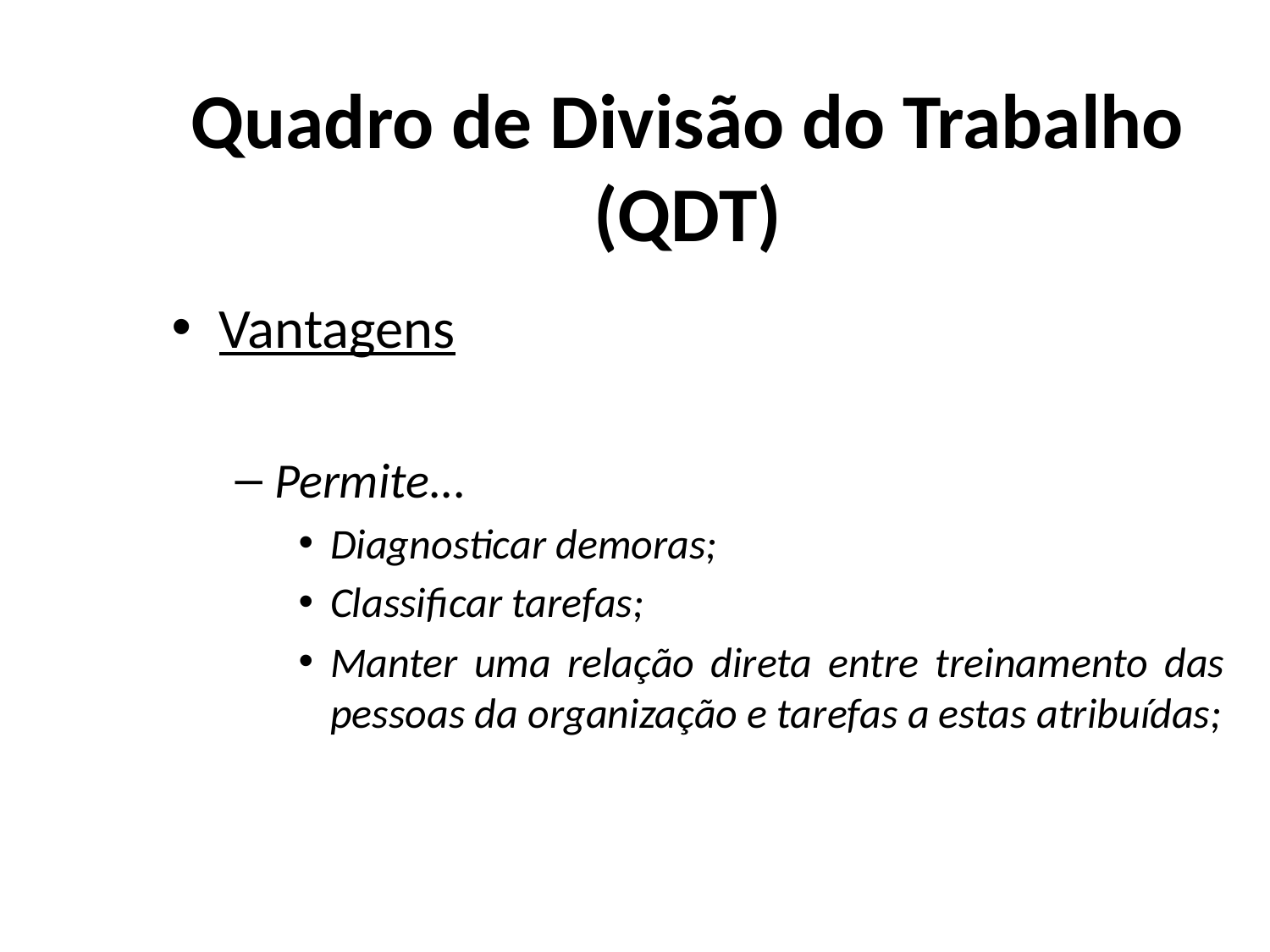

# Quadro de Divisão do Trabalho (QDT)
Vantagens

Permite...
Diagnosticar demoras;
Classificar tarefas;
Manter uma relação direta entre treinamento das pessoas da organização e tarefas a estas atribuídas;